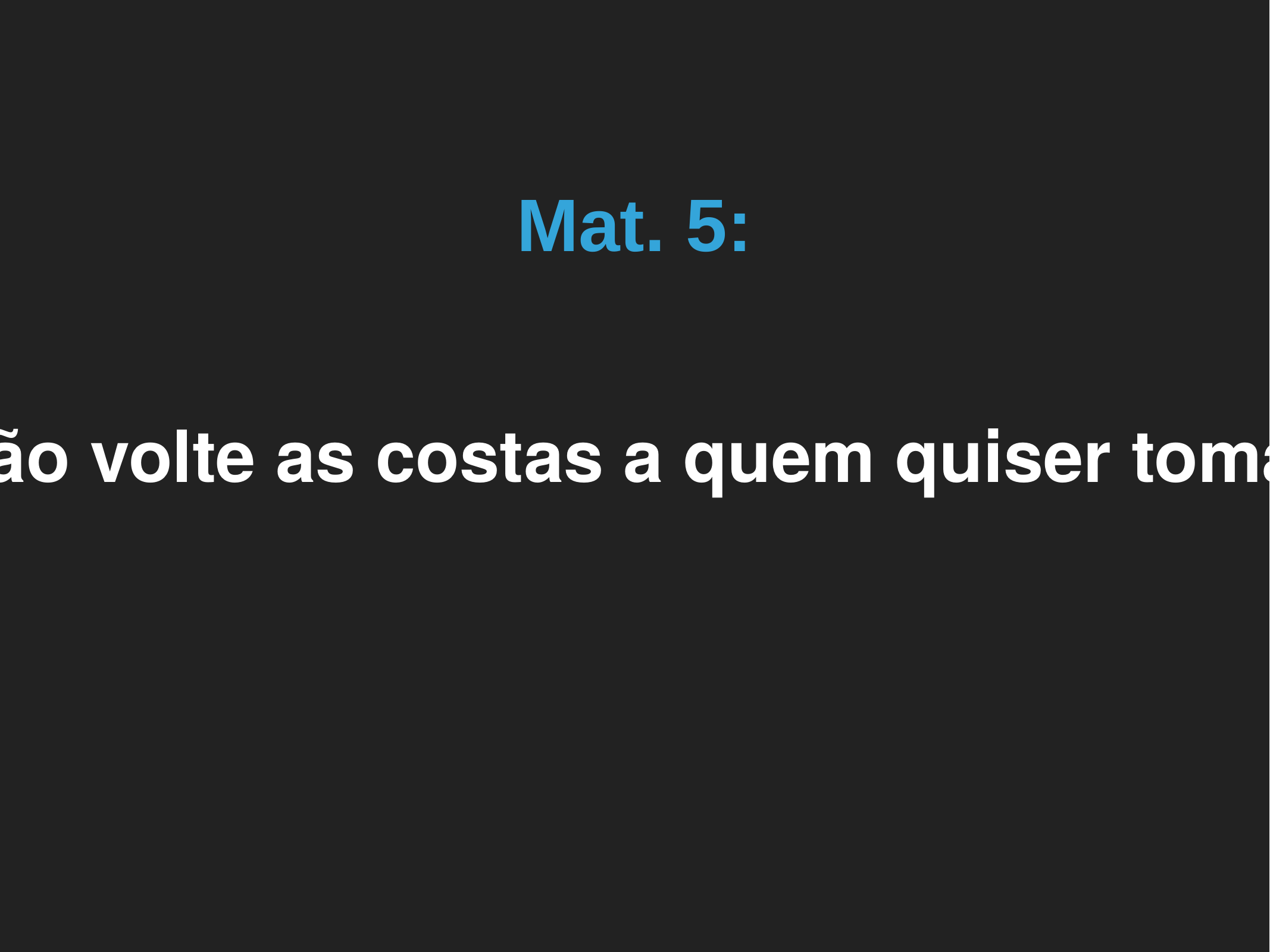

Mat. 5:
42 "Dê a quem pedir e não volte as costas a quem quiser tomar emprestado de você.”